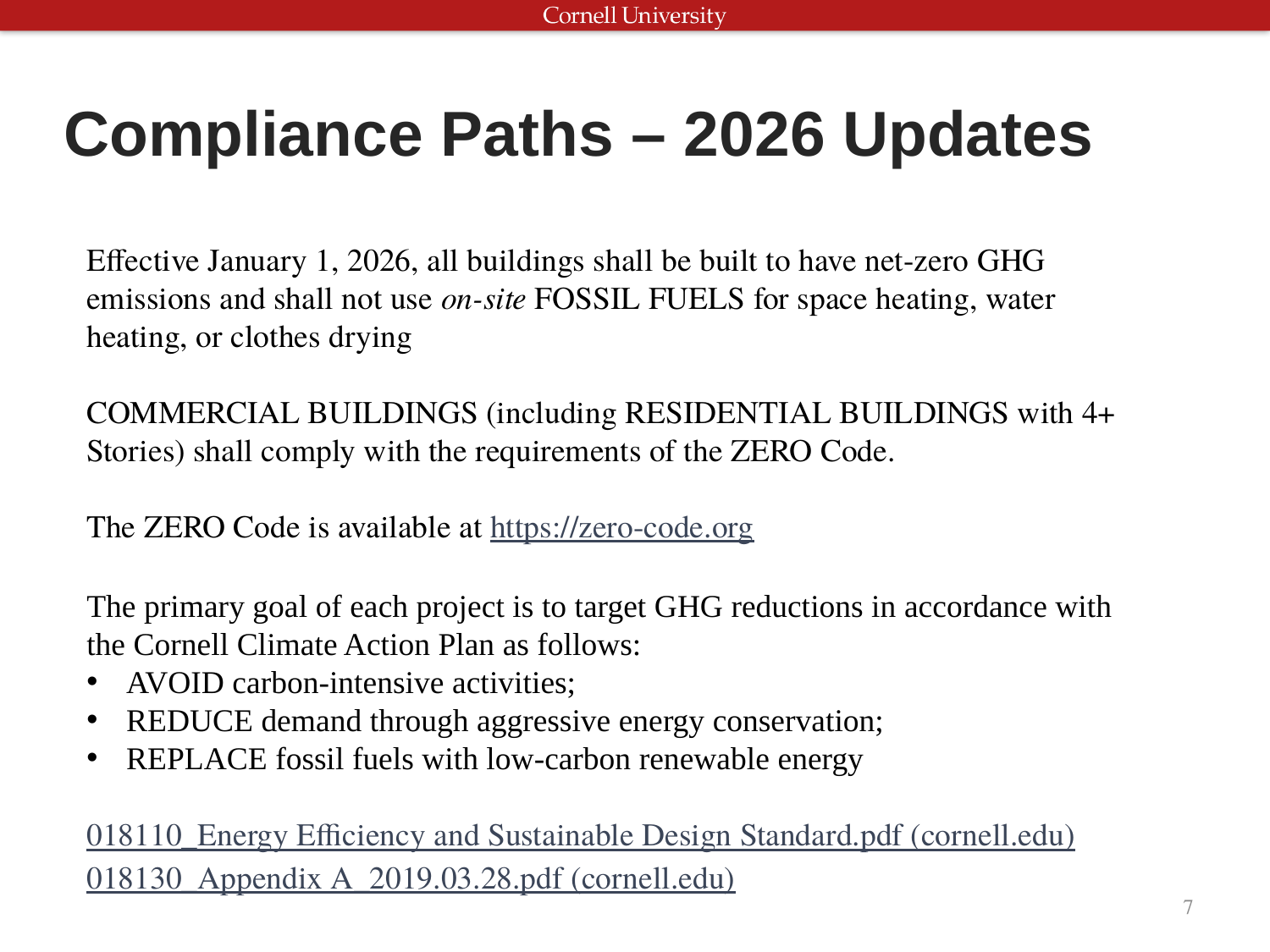

Compliance Paths – 2026 Updates
Effective January 1, 2026, all buildings shall be built to have net-zero GHG emissions and shall not use on-site FOSSIL FUELS for space heating, water heating, or clothes drying

COMMERCIAL BUILDINGS (including RESIDENTIAL BUILDINGS with 4+ Stories) shall comply with the requirements of the ZERO Code.

The ZERO Code is available at https://zero-code.org

The primary goal of each project is to target GHG reductions in accordance with the Cornell Climate Action Plan as follows:
AVOID carbon-intensive activities;
REDUCE demand through aggressive energy conservation;
REPLACE fossil fuels with low-carbon renewable energy

018110_Energy Efficiency and Sustainable Design Standard.pdf (cornell.edu)
018130_Appendix A_2019.03.28.pdf (cornell.edu)
7